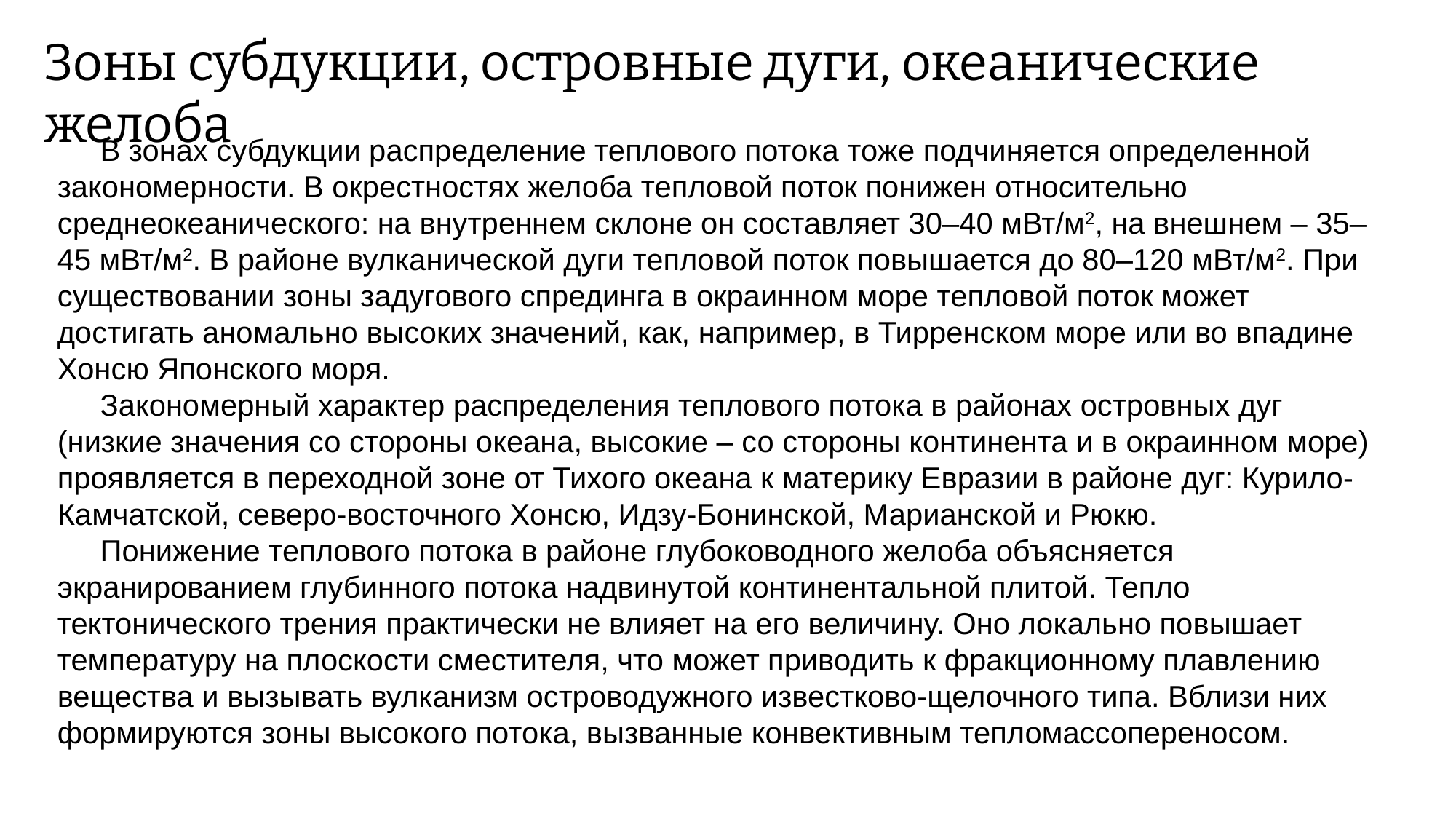

Зоны субдукции, островные дуги, океанические желоба
В зонах субдукции распределение теплового потока тоже подчиняется определенной закономерности. В окрестностях желоба тепловой поток понижен относительно среднеокеанического: на внутреннем склоне он составляет 30–40 мВт/м2, на внешнем – 35–45 мВт/м2. В районе вулканической дуги тепловой поток повышается до 80–120 мВт/м2. При существовании зоны задугового спрединга в окраинном море тепловой поток может достигать аномально высоких значений, как, например, в Тирренском море или во впадине Хонсю Японского моря.
Закономерный характер распределения теплового потока в районах островных дуг (низкие значения со стороны океана, высокие – со стороны континента и в окраинном море) проявляется в переходной зоне от Тихого океана к материку Евразии в районе дуг: Курило-Камчатской, северо-восточного Хонсю, Идзу-Бонинской, Марианской и Рюкю.
Понижение теплового потока в районе глубоководного желоба объясняется экранированием глубинного потока надвинутой континентальной плитой. Тепло тектонического трения практически не влияет на его величину. Оно локально повышает температуру на плоскости сместителя, что может приводить к фракционному плавлению вещества и вызывать вулканизм островодужного известково-щелочного типа. Вблизи них формируются зоны высокого потока, вызванные конвективным тепломассопереносом.